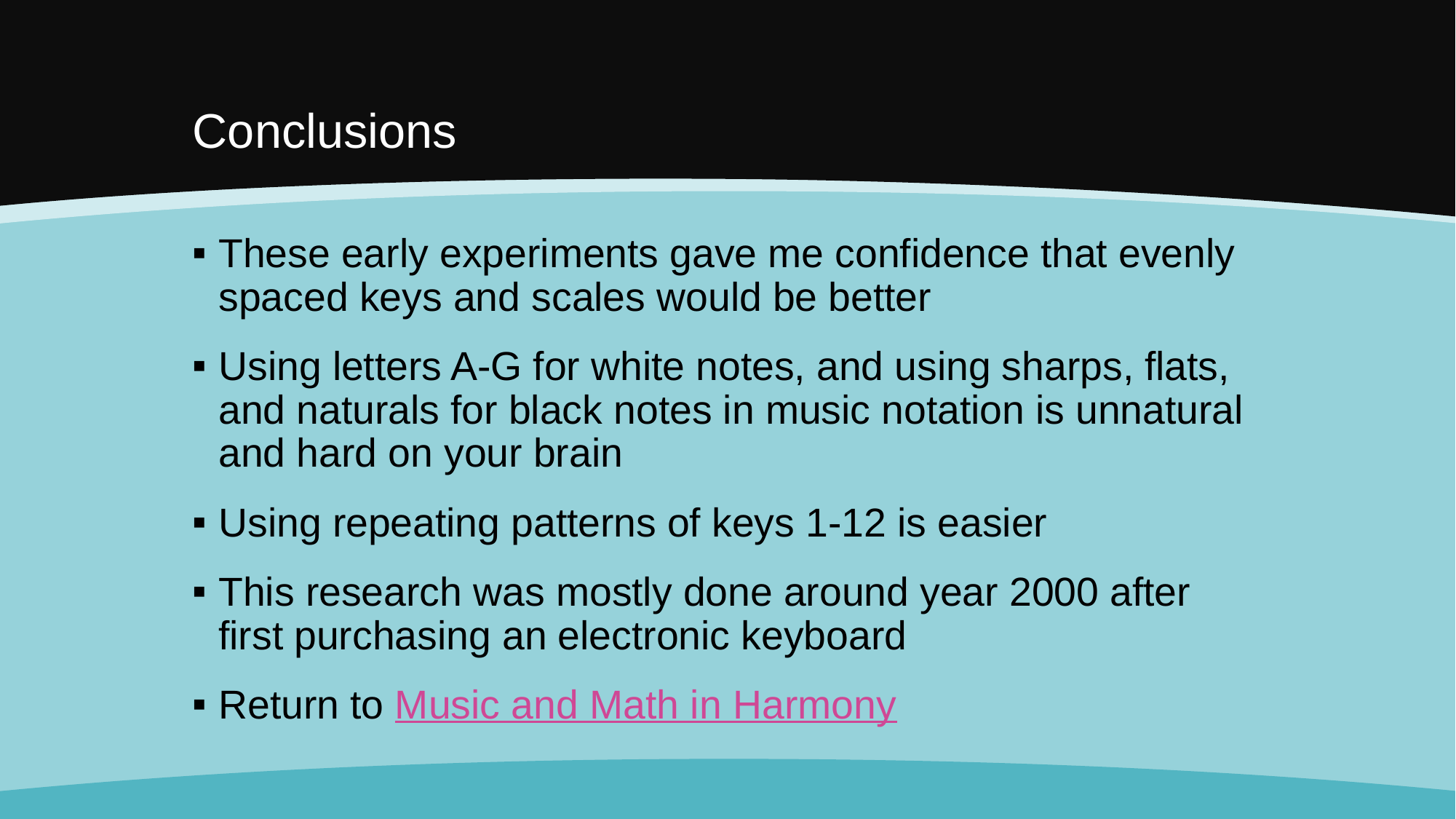

# Conclusions
These early experiments gave me confidence that evenly spaced keys and scales would be better
Using letters A-G for white notes, and using sharps, flats, and naturals for black notes in music notation is unnatural and hard on your brain
Using repeating patterns of keys 1-12 is easier
This research was mostly done around year 2000 after first purchasing an electronic keyboard
Return to Music and Math in Harmony